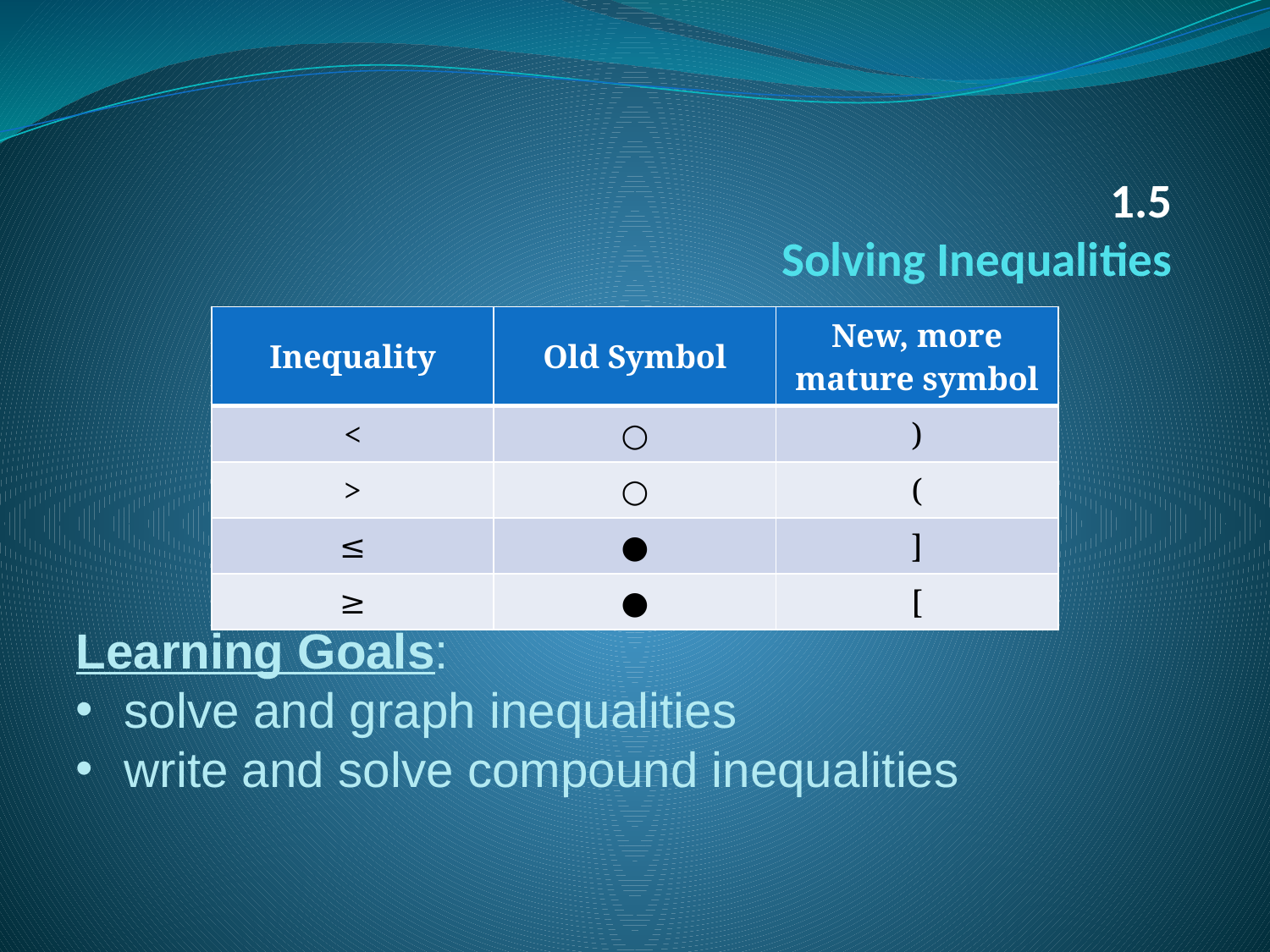

# 1.5 Solving Inequalities
| Inequality | Old Symbol | New, more mature symbol |
| --- | --- | --- |
| < | ○ | ) |
| > | ○ | ( |
| ≤ | ● | ] |
| ≥ | ● | [ |
Learning Goals:
solve and graph inequalities
write and solve compound inequalities